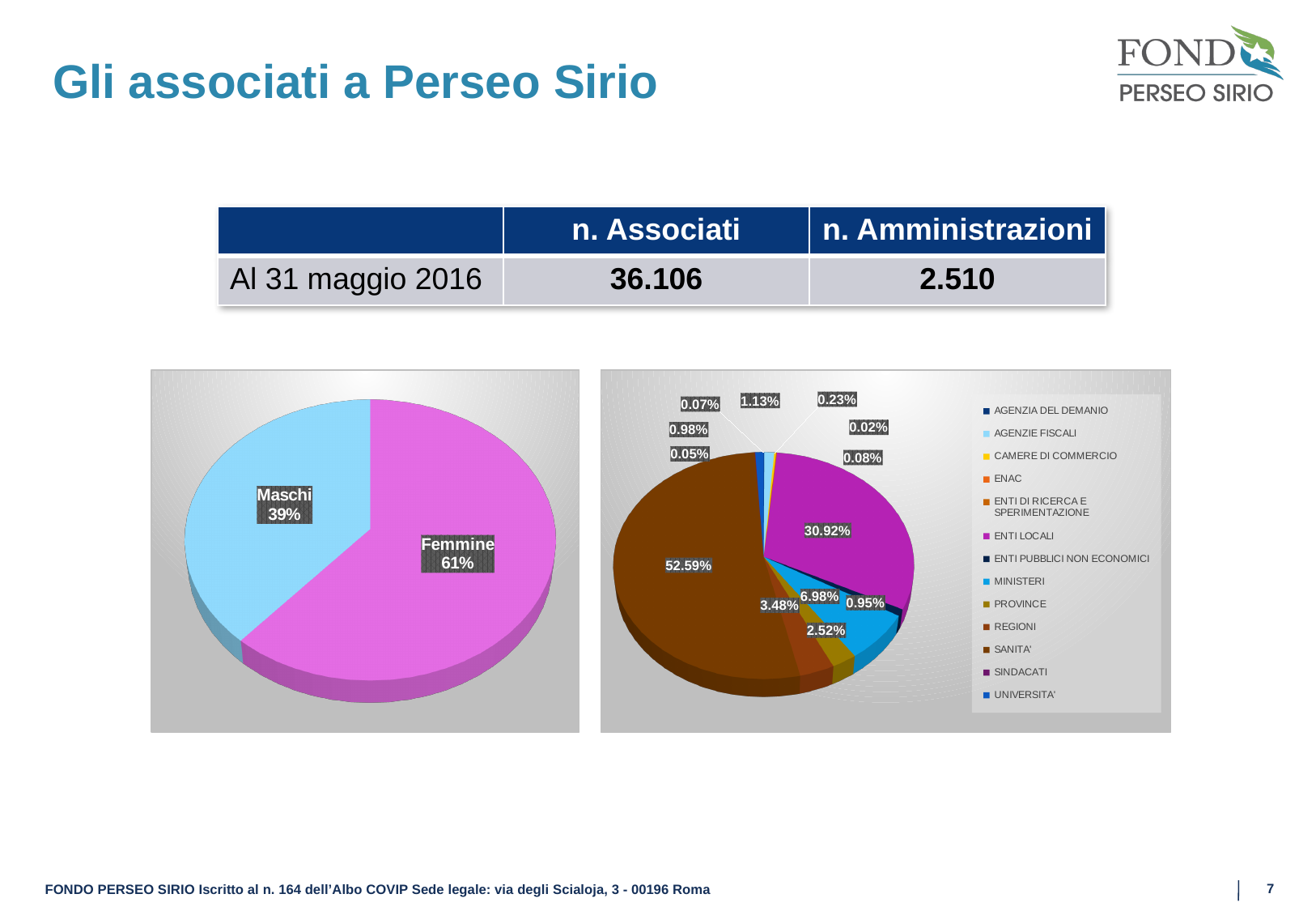

# Gli associati a Perseo Sirio
|  | n. Associati | n. Amministrazioni |
| --- | --- | --- |
| Al 31 maggio 2016 | 36.106 | 2.510 |

[unsupported chart]

[unsupported chart]

7
FONDO PERSEO SIRIO Iscritto al n. 164 dell’Albo COVIP Sede legale: via degli Scialoja, 3 - 00196 Roma